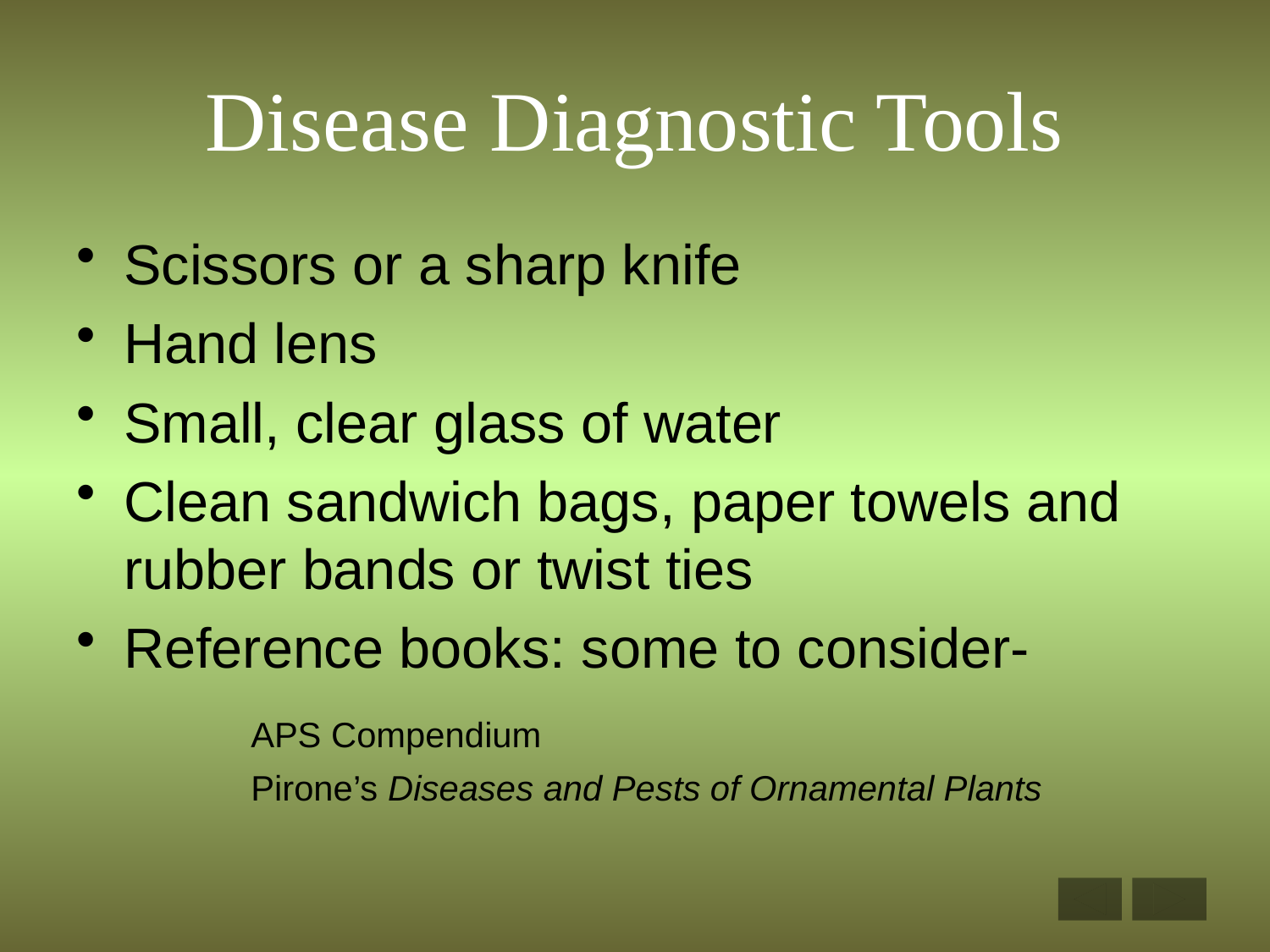

# Disease Diagnostic Tools
Scissors or a sharp knife
Hand lens
Small, clear glass of water
Clean sandwich bags, paper towels and rubber bands or twist ties
Reference books: some to consider-
		APS Compendium
		Pirone’s Diseases and Pests of Ornamental Plants